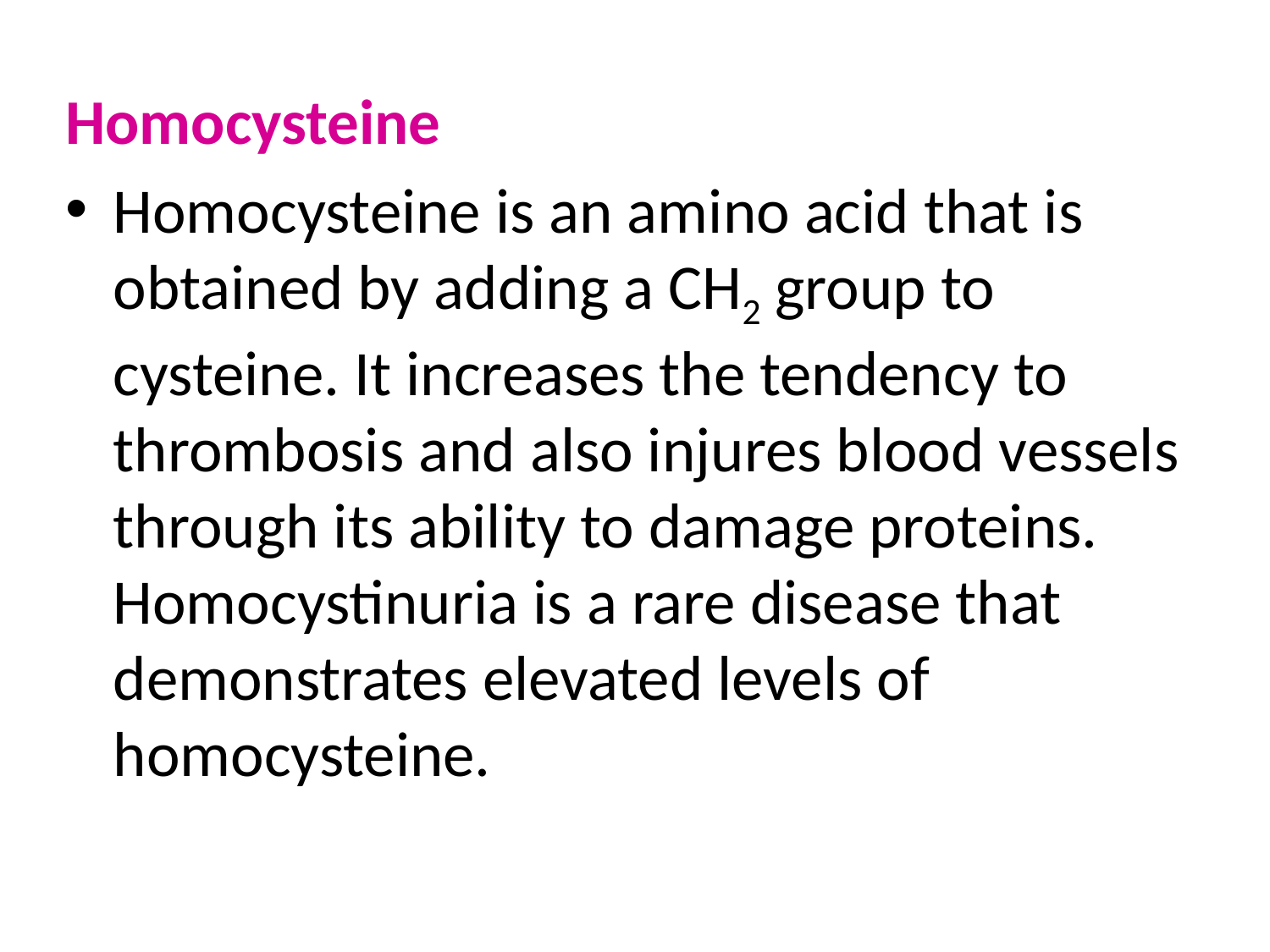

Homocysteine
Homocysteine is an amino acid that is obtained by adding a CH2 group to cysteine. It increases the tendency to thrombosis and also injures blood vessels through its ability to damage proteins. Homocystinuria is a rare disease that demonstrates elevated levels of homocysteine.